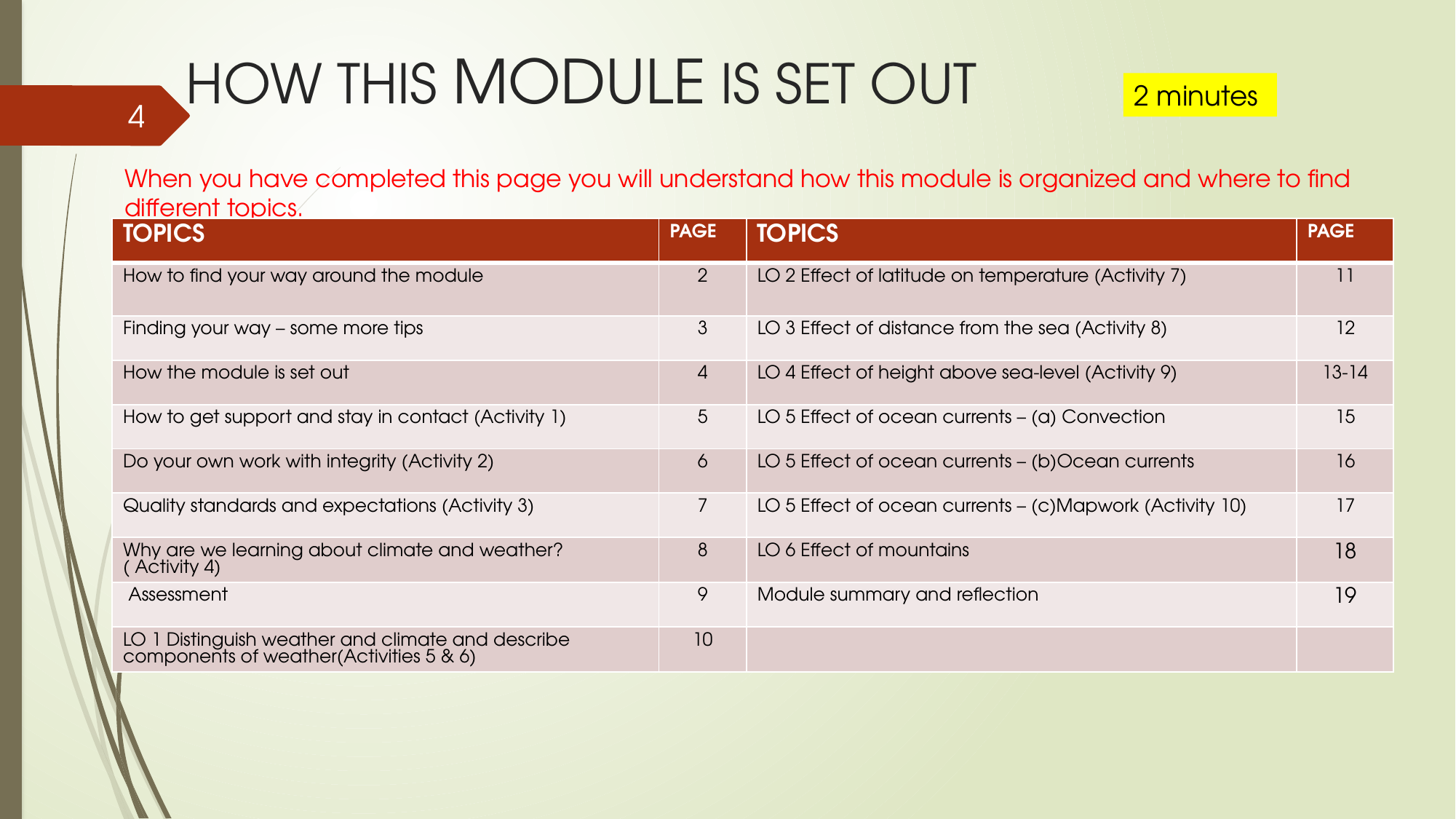

# HOW THIS MODULE IS SET OUT
2 minutes
4
When you have completed this page you will understand how this module is organized and where to find different topics.
| TOPICS | PAGE | TOPICS | PAGE |
| --- | --- | --- | --- |
| How to find your way around the module | 2 | LO 2 Effect of latitude on temperature (Activity 7) | 11 |
| Finding your way – some more tips | 3 | LO 3 Effect of distance from the sea (Activity 8) | 12 |
| How the module is set out | 4 | LO 4 Effect of height above sea-level (Activity 9) | 13-14 |
| How to get support and stay in contact (Activity 1) | 5 | LO 5 Effect of ocean currents – (a) Convection | 15 |
| Do your own work with integrity (Activity 2) | 6 | LO 5 Effect of ocean currents – (b)Ocean currents | 16 |
| Quality standards and expectations (Activity 3) | 7 | LO 5 Effect of ocean currents – (c)Mapwork (Activity 10) | 17 |
| Why are we learning about climate and weather? ( Activity 4) | 8 | LO 6 Effect of mountains | 18 |
| Assessment | 9 | Module summary and reflection | 19 |
| LO 1 Distinguish weather and climate and describe components of weather(Activities 5 & 6) | 10 |  |  |